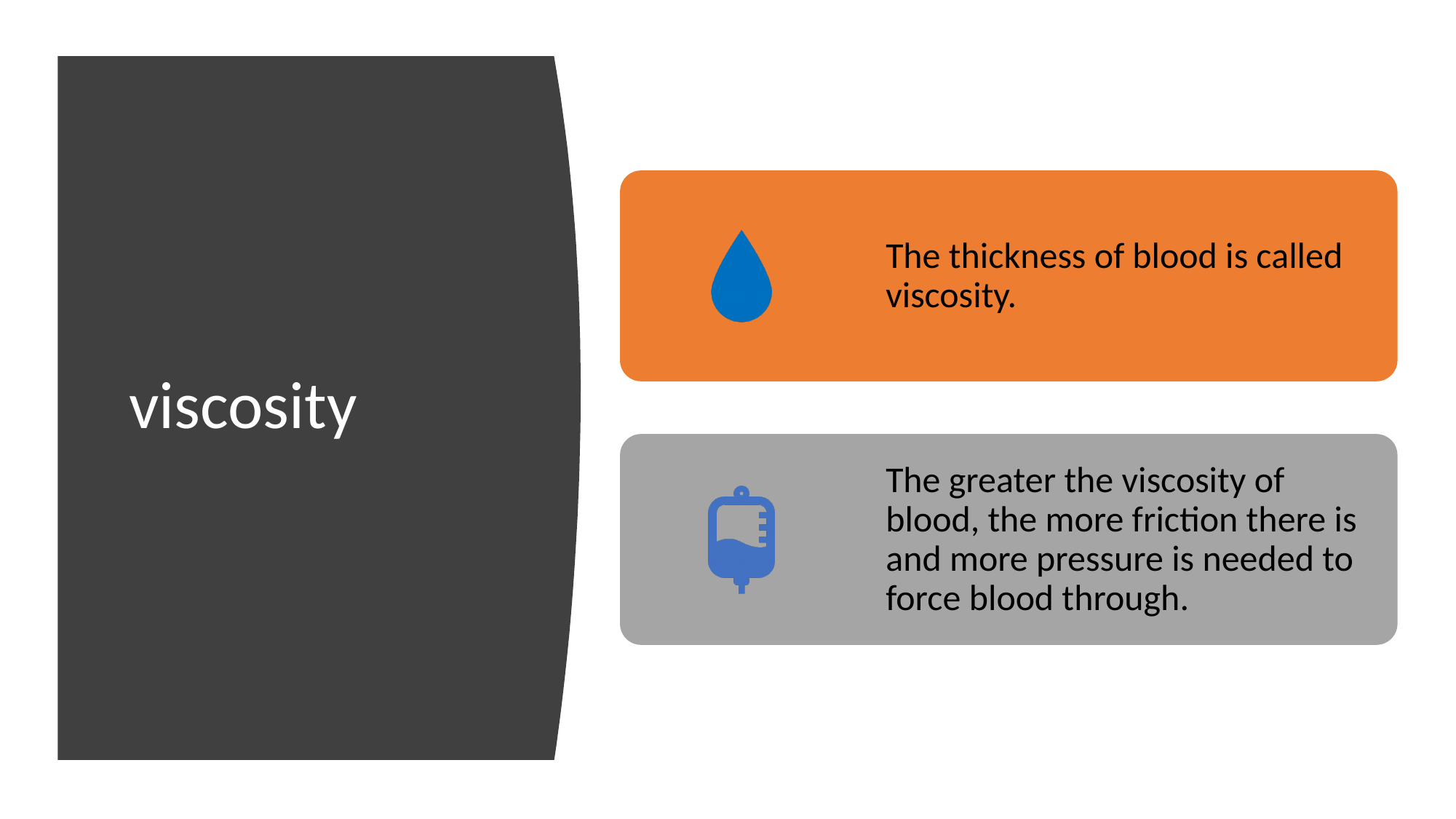

The thickness of blood is called viscosity.
The greater the viscosity of blood, the more friction there is and more pressure is needed to force blood through.

# viscosity